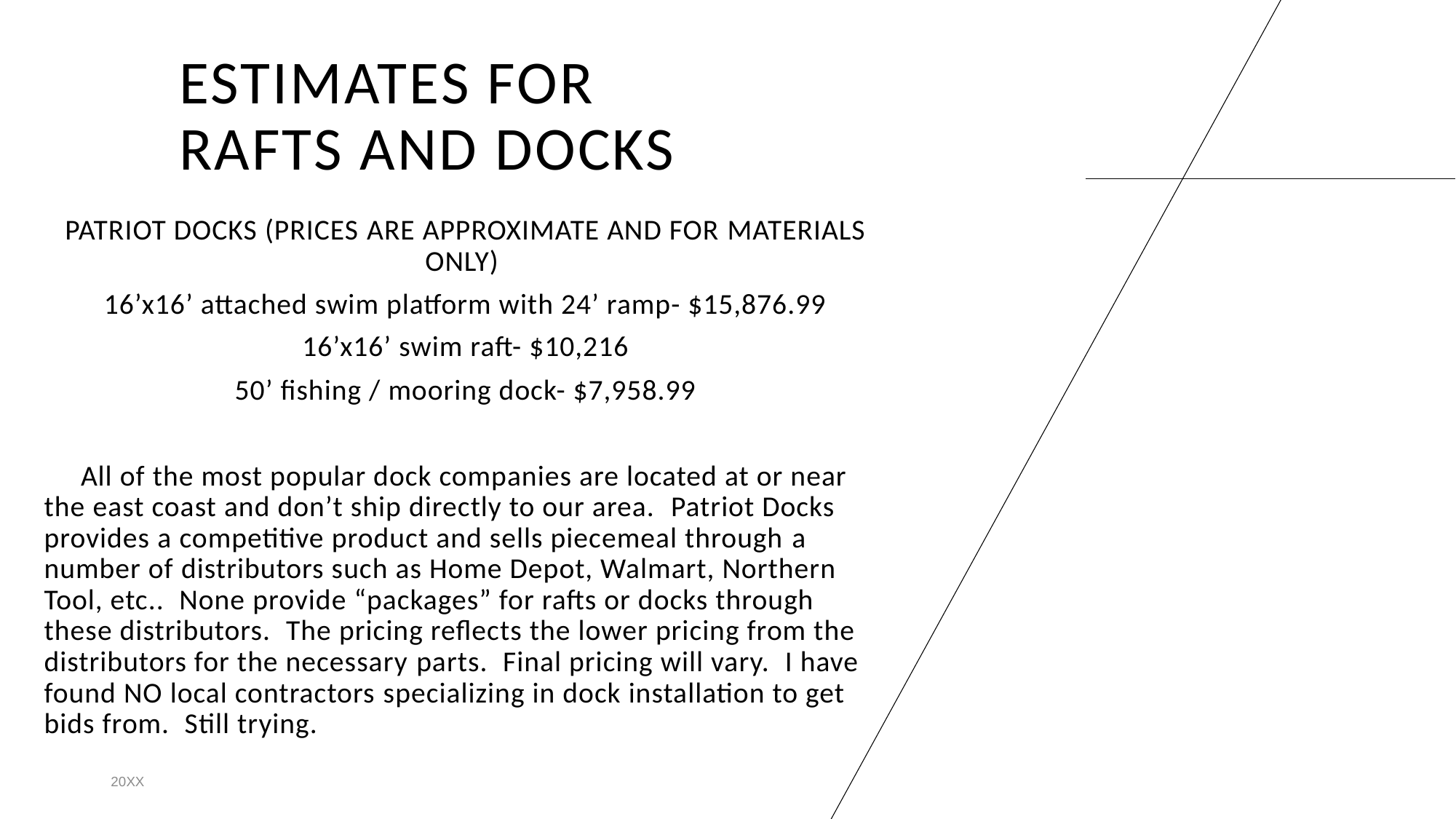

# ESTIMATES FOR RAFTS AND DOCKS
PATRIOT DOCKS (PRICES ARE APPROXIMATE AND FOR MATERIALS ONLY)
16’x16’ attached swim platform with 24’ ramp- $15,876.99
16’x16’ swim raft- $10,216
50’ fishing / mooring dock- $7,958.99

     All of the most popular dock companies are located at or near the east coast and don’t ship directly to our area.  Patriot Docks provides a competitive product and sells piecemeal through a number of distributors such as Home Depot, Walmart, Northern Tool, etc..  None provide “packages” for rafts or docks through these distributors.  The pricing reflects the lower pricing from the distributors for the necessary parts.  Final pricing will vary.  I have found NO local contractors specializing in dock installation to get bids from.  Still trying.

20XX